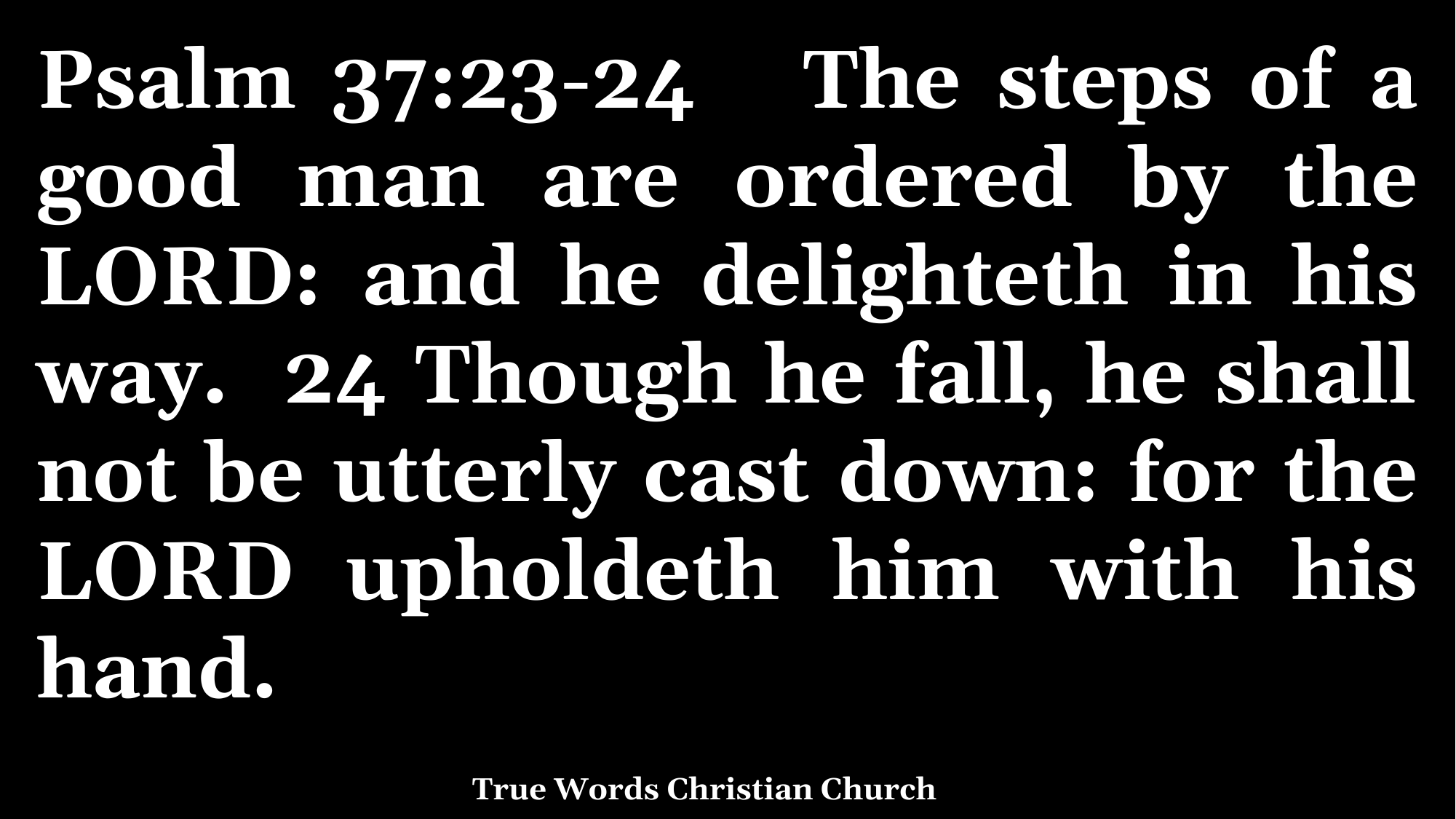

Psalm 37:23-24   The steps of a good man are ordered by the LORD: and he delighteth in his way.  24 Though he fall, he shall not be utterly cast down: for the LORD upholdeth him with his hand.
True Words Christian Church